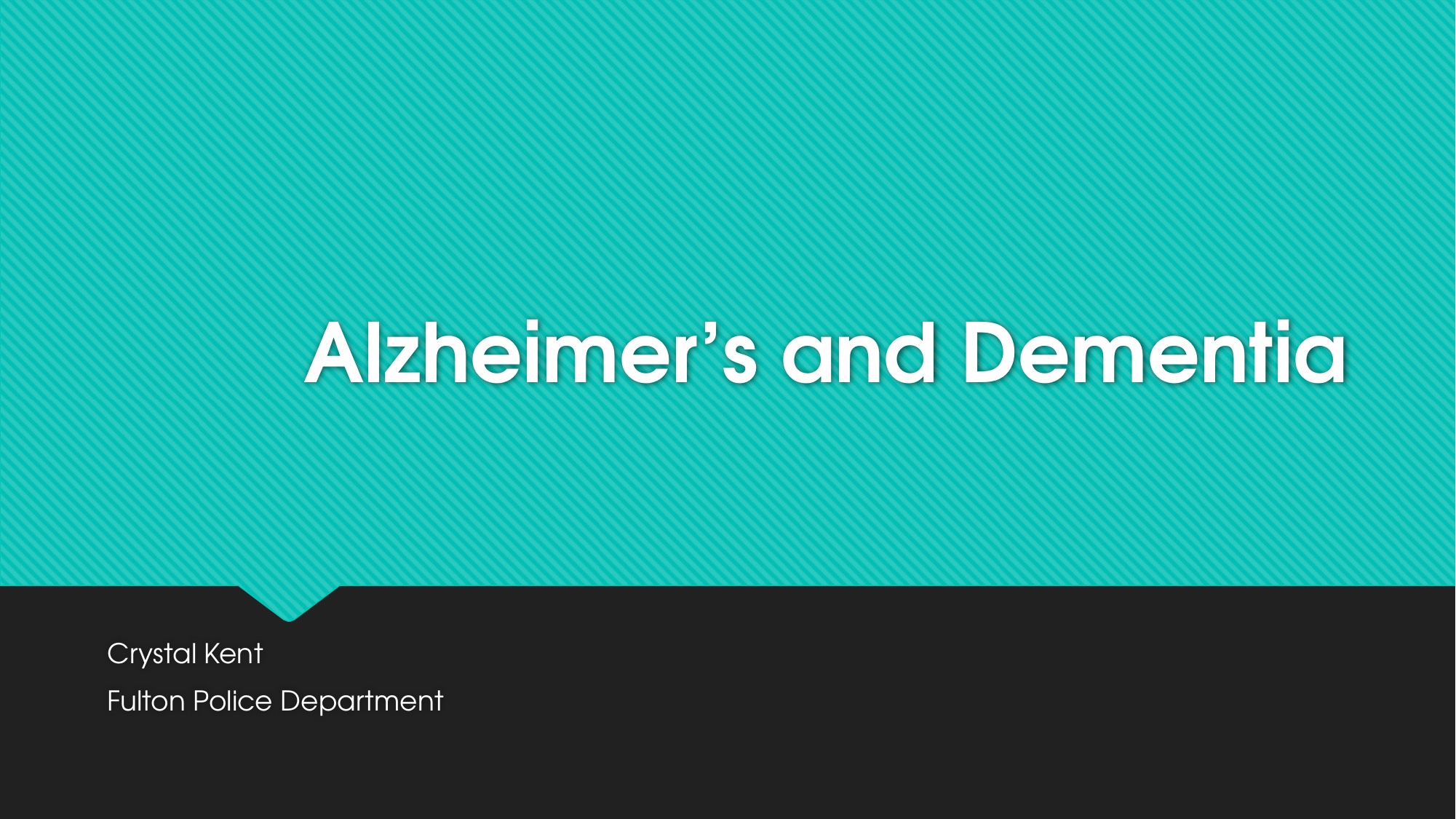

# Alzheimer’s and Dementia
Crystal Kent
Fulton Police Department